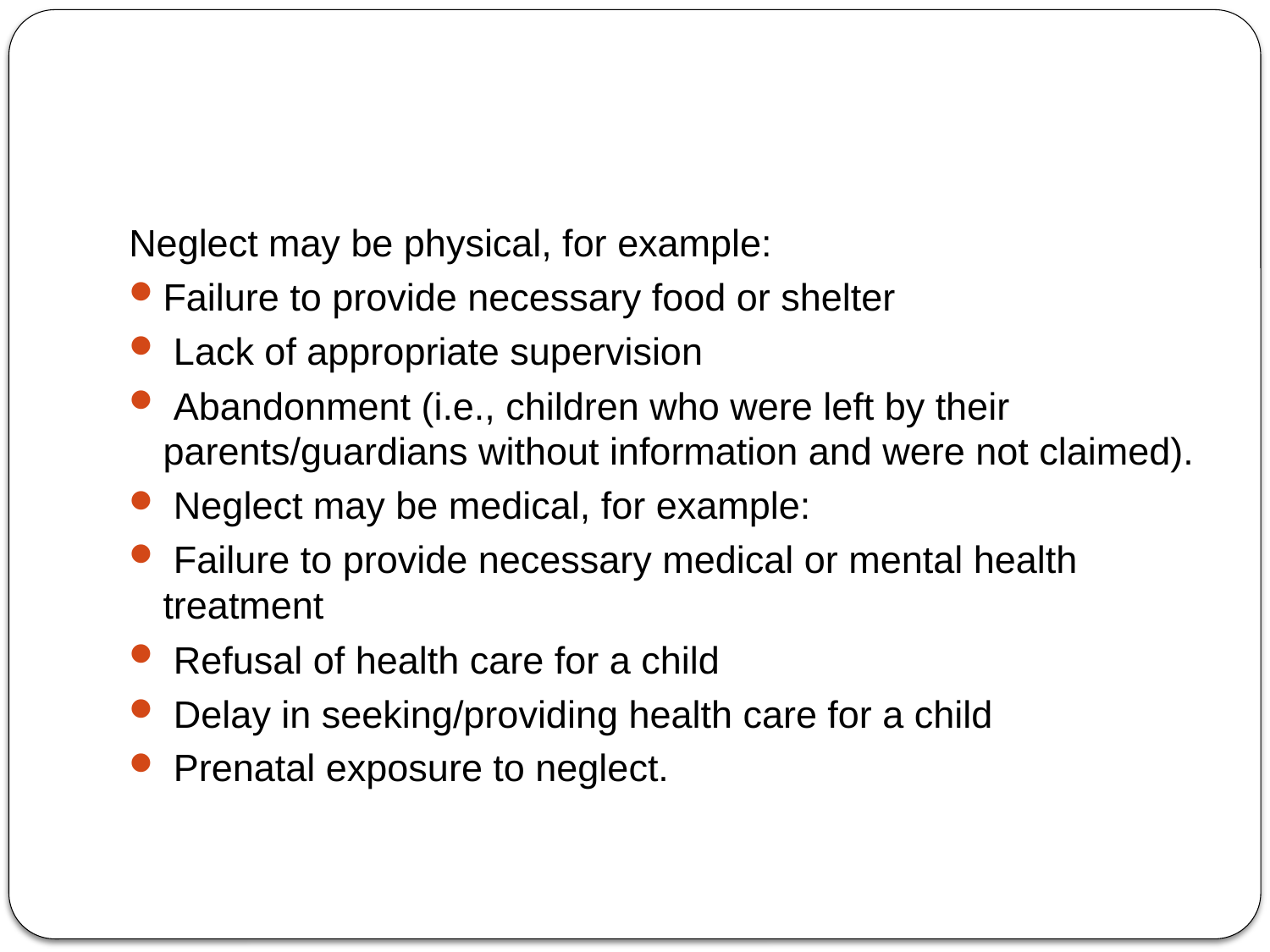

#

Neglect may be physical, for example:
Failure to provide necessary food or shelter
 Lack of appropriate supervision
 Abandonment (i.e., children who were left by their parents/guardians without information and were not claimed).
 Neglect may be medical, for example:
 Failure to provide necessary medical or mental health treatment
 Refusal of health care for a child
 Delay in seeking/providing health care for a child
 Prenatal exposure to neglect.